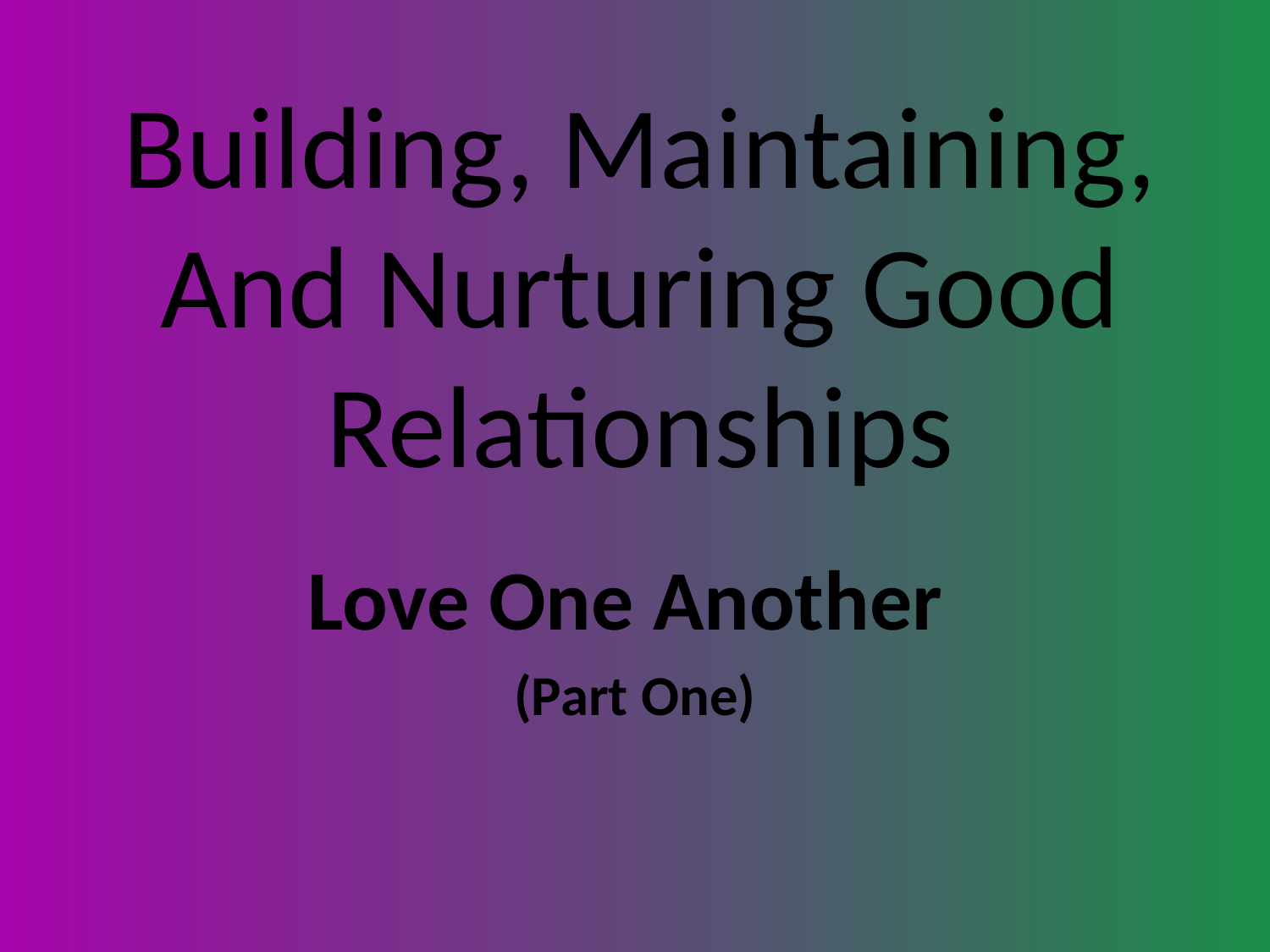

# Building, Maintaining, And Nurturing Good Relationships
Love One Another
(Part One)